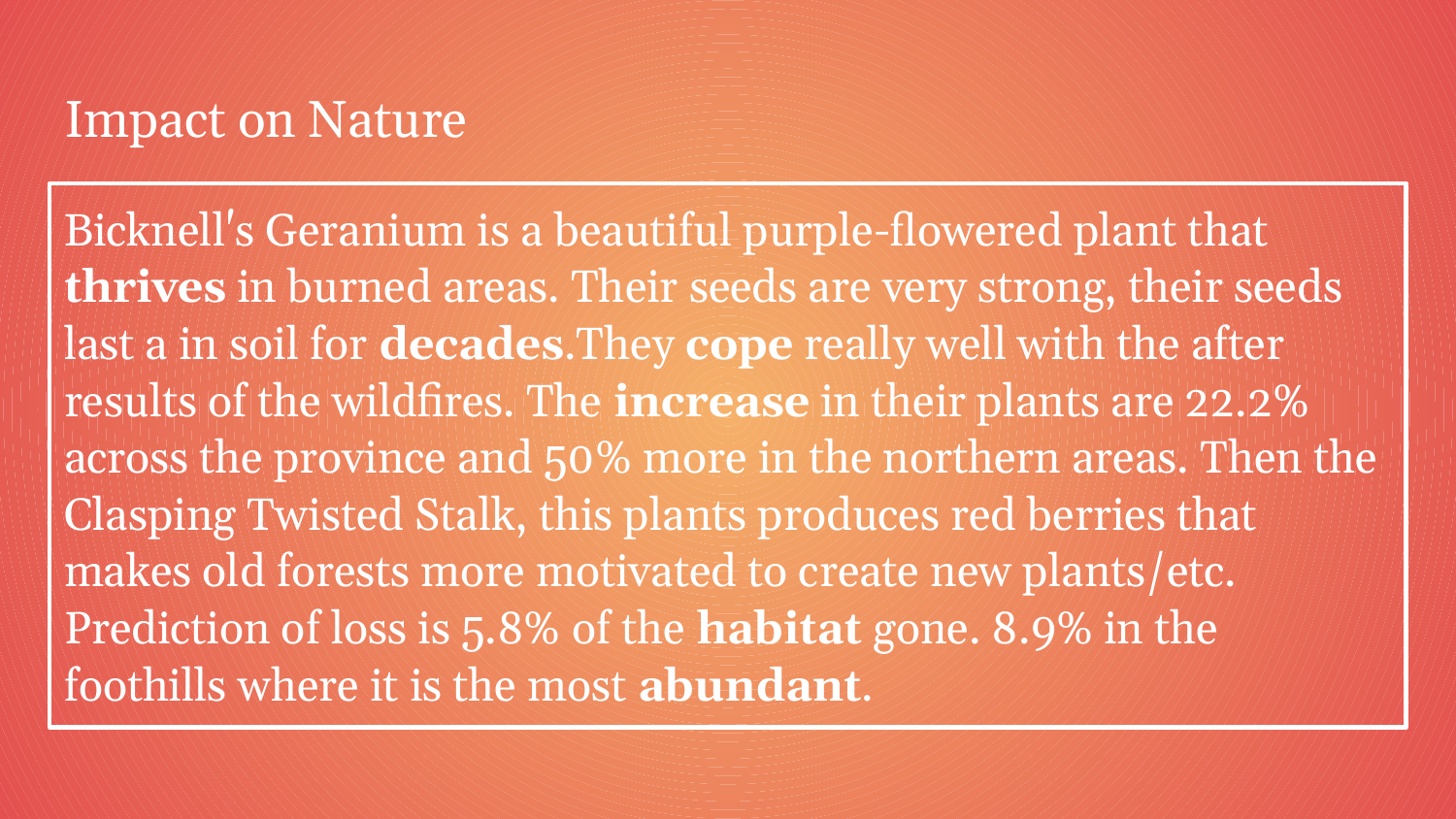

# Impact on Nature
Bicknell's Geranium is a beautiful purple-flowered plant that thrives in burned areas. Their seeds are very strong, their seeds last a in soil for decades.They cope really well with the after results of the wildfires. The increase in their plants are 22.2% across the province and 50% more in the northern areas. Then the Clasping Twisted Stalk, this plants produces red berries that makes old forests more motivated to create new plants/etc. Prediction of loss is 5.8% of the habitat gone. 8.9% in the foothills where it is the most abundant.